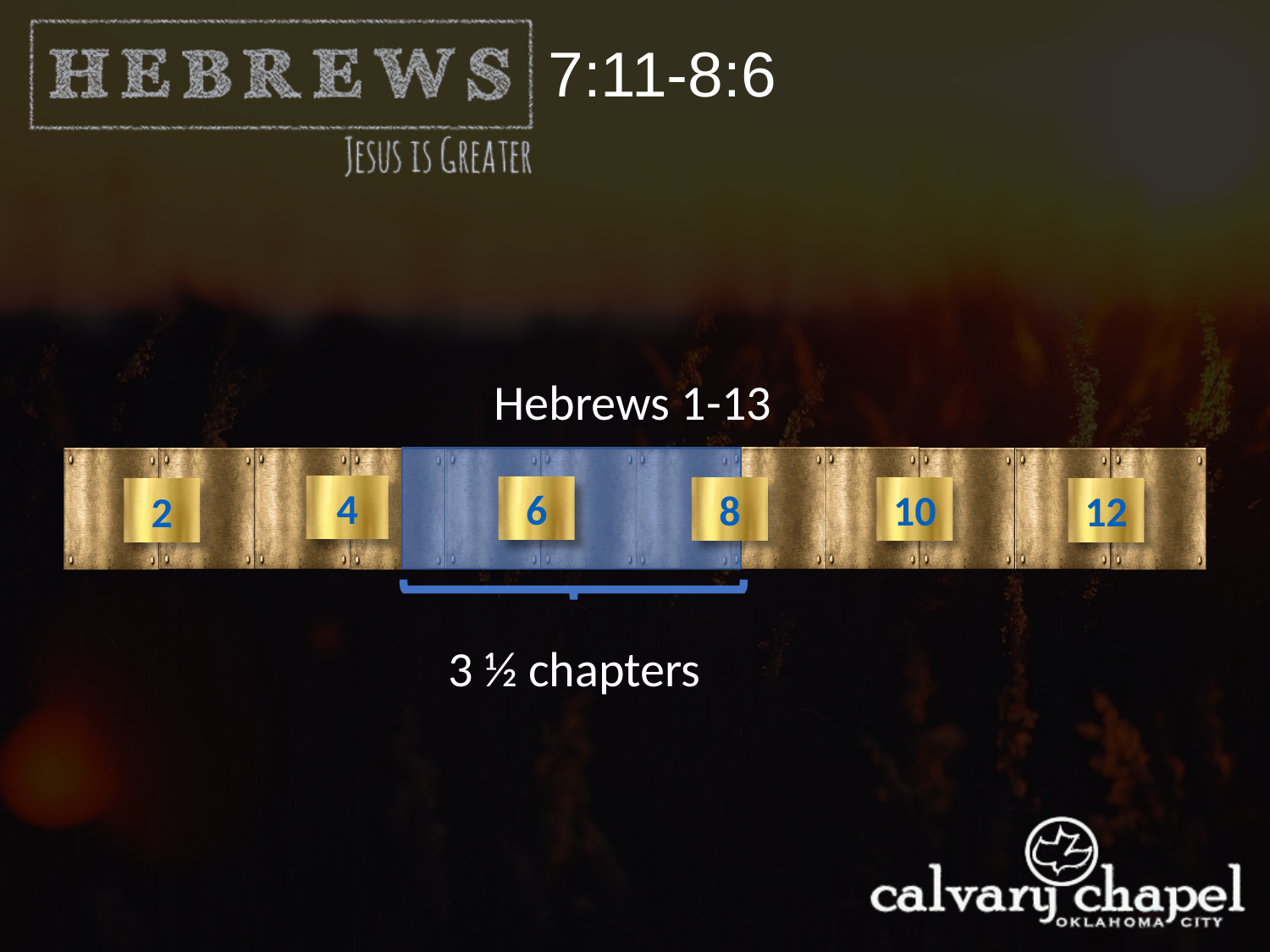

7:11-8:6
Hebrews 1-13

4
6
8
10
12
2
3 ½ chapters